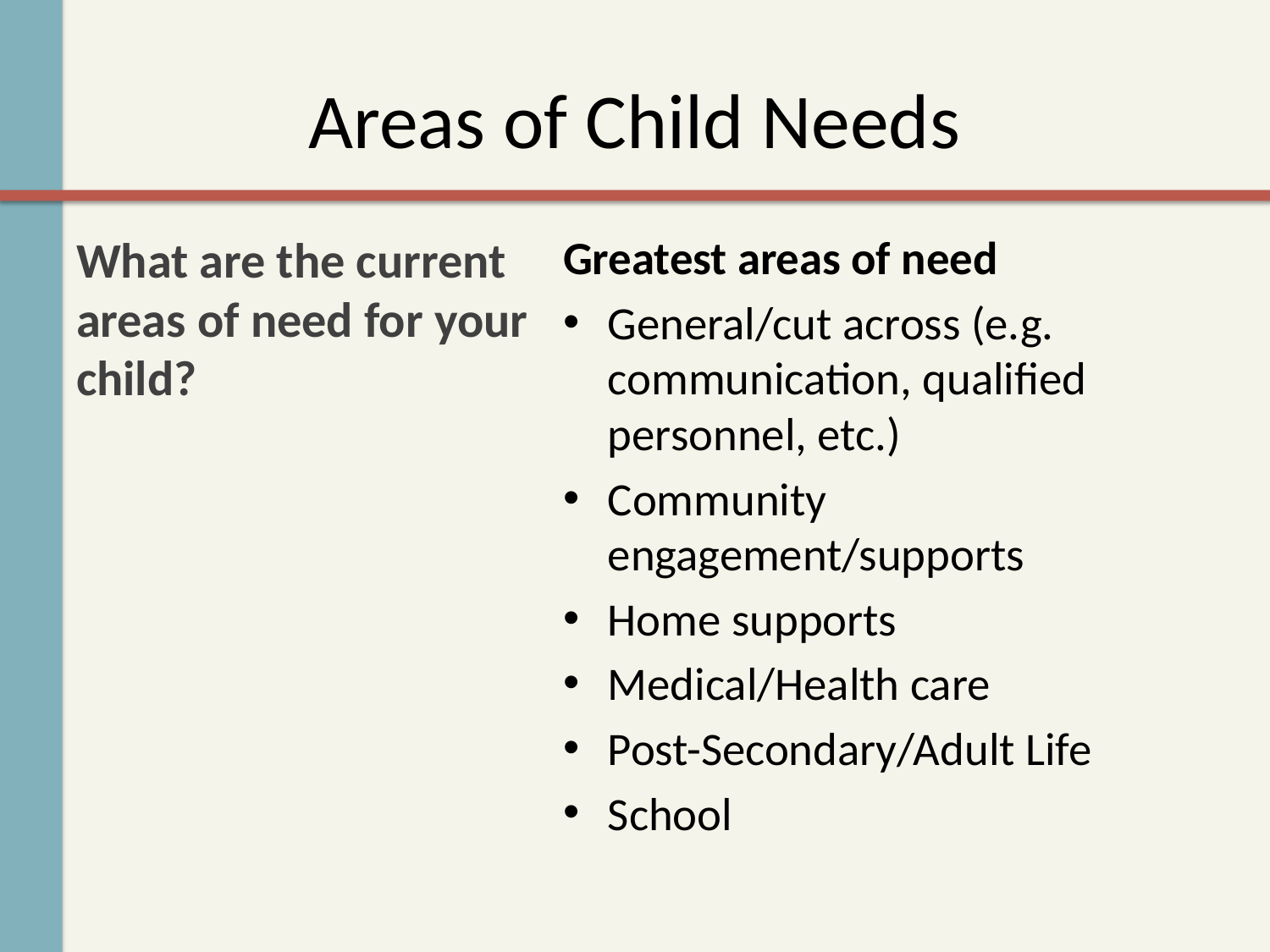

# Areas of Child Needs
Greatest areas of need
General/cut across (e.g. communication, qualified personnel, etc.)
Community engagement/supports
Home supports
Medical/Health care
Post-Secondary/Adult Life
School
What are the current areas of need for your child?